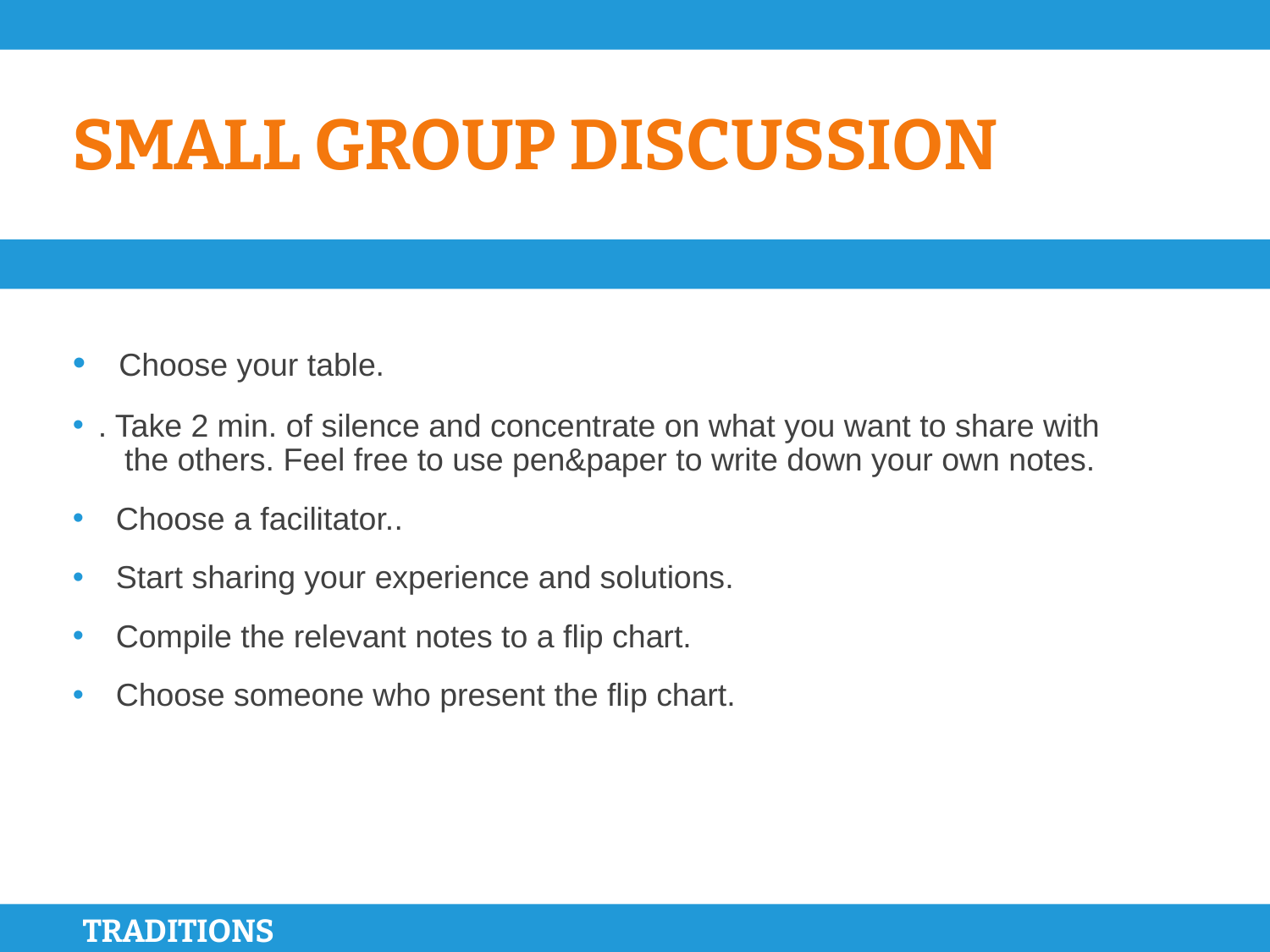

# small group discussion

  Choose your table.
. Take 2 min. of silence and concentrate on what you want to share with
   the others. Feel free to use pen&paper to write down your own notes.
  Choose a facilitator..
  Start sharing your experience and solutions.
  Compile the relevant notes to a flip chart.
  Choose someone who present the flip chart.

TRADITIONS